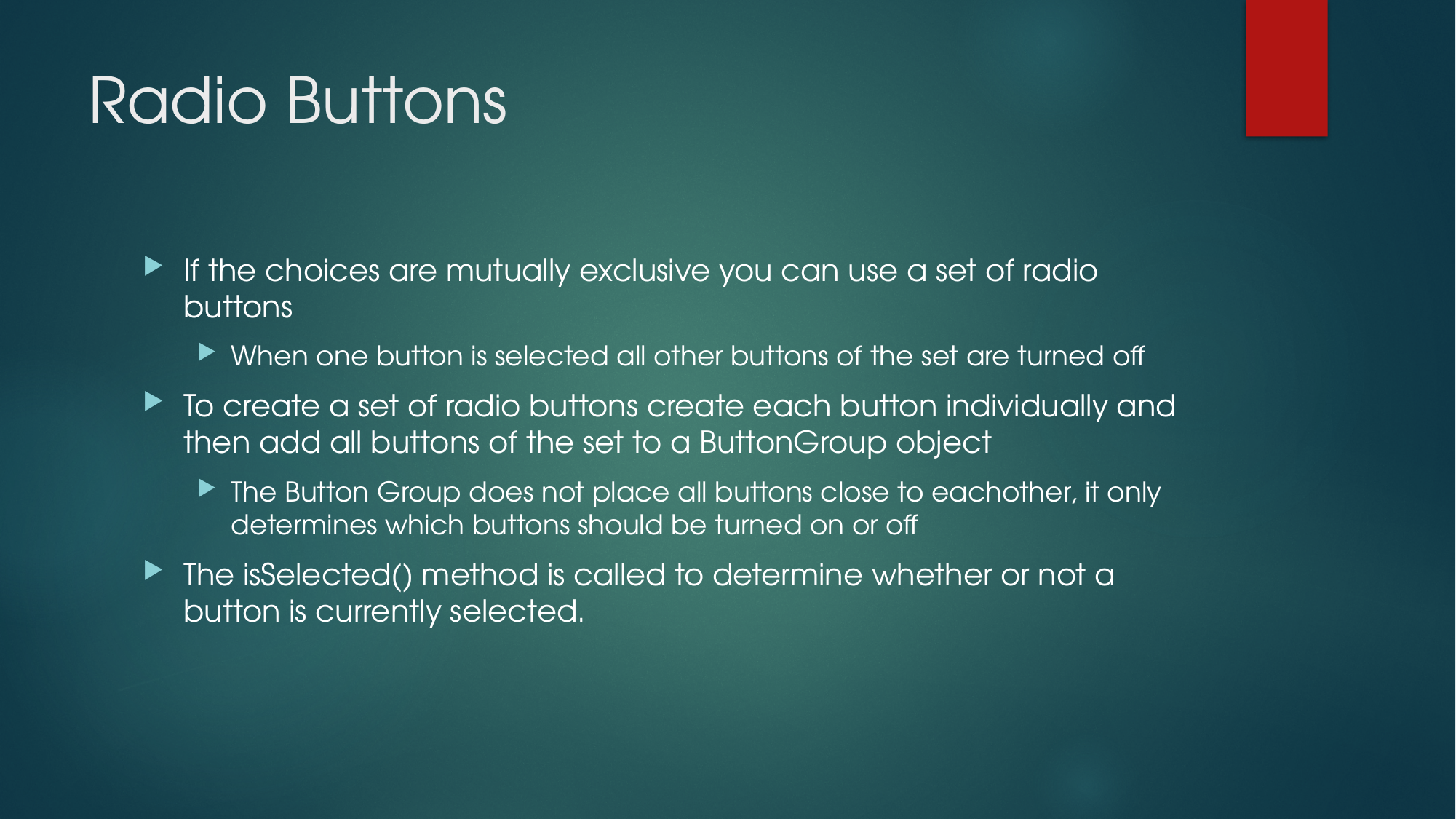

# Radio Buttons
If the choices are mutually exclusive you can use a set of radio buttons
When one button is selected all other buttons of the set are turned off
To create a set of radio buttons create each button individually and then add all buttons of the set to a ButtonGroup object
The Button Group does not place all buttons close to eachother, it only determines which buttons should be turned on or off
The isSelected() method is called to determine whether or not a button is currently selected.